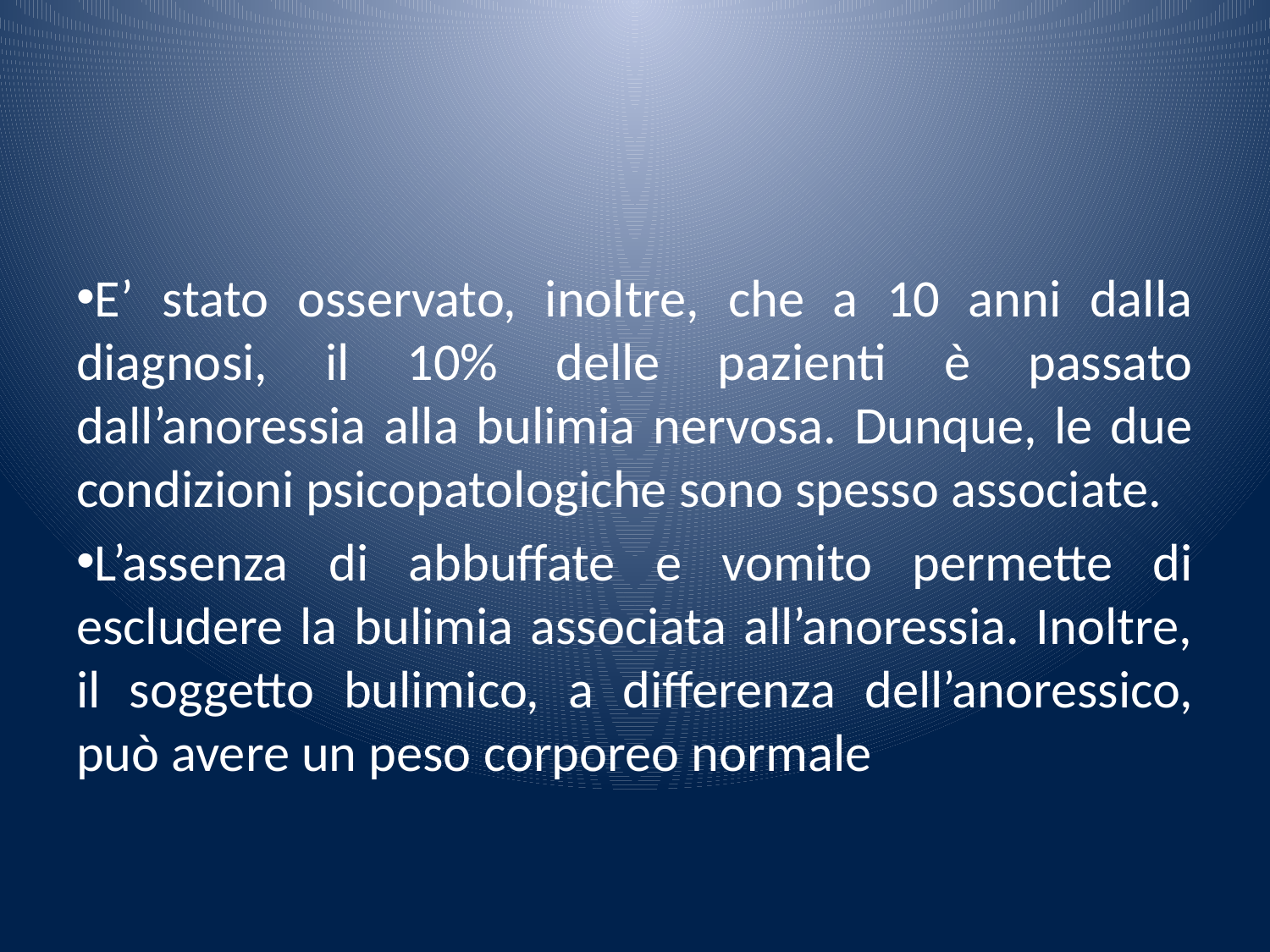

#
E’ stato osservato, inoltre, che a 10 anni dalla diagnosi, il 10% delle pazienti è passato dall’anoressia alla bulimia nervosa. Dunque, le due condizioni psicopatologiche sono spesso associate.
L’assenza di abbuffate e vomito permette di escludere la bulimia associata all’anoressia. Inoltre, il soggetto bulimico, a differenza dell’anoressico, può avere un peso corporeo normale